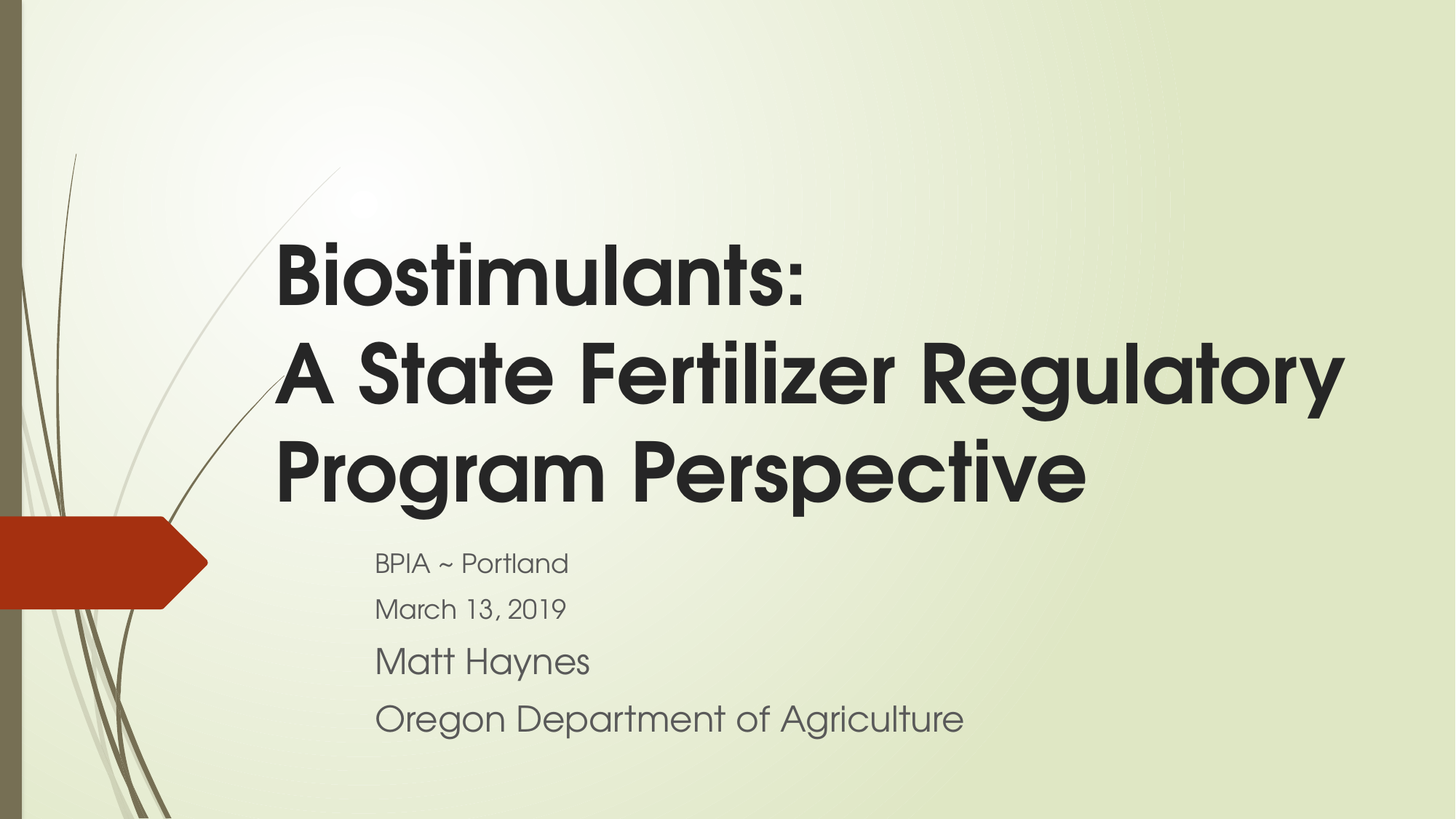

# Biostimulants: A State Fertilizer Regulatory Program Perspective
BPIA ~ Portland
March 13, 2019
Matt Haynes
Oregon Department of Agriculture